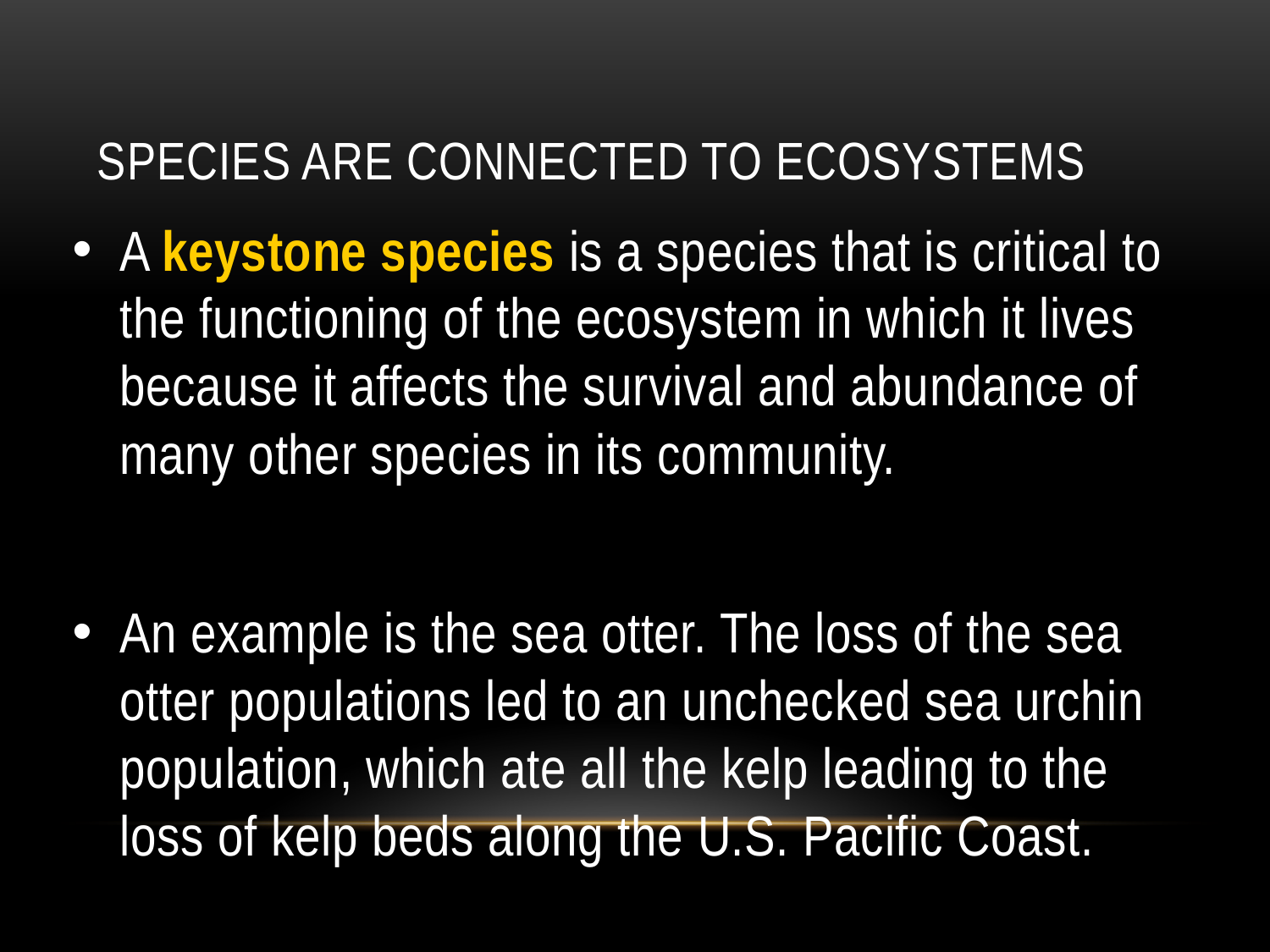

# Species Are Connected to Ecosystems
A keystone species is a species that is critical to the functioning of the ecosystem in which it lives because it affects the survival and abundance of many other species in its community.

An example is the sea otter. The loss of the sea otter populations led to an unchecked sea urchin population, which ate all the kelp leading to the loss of kelp beds along the U.S. Pacific Coast.